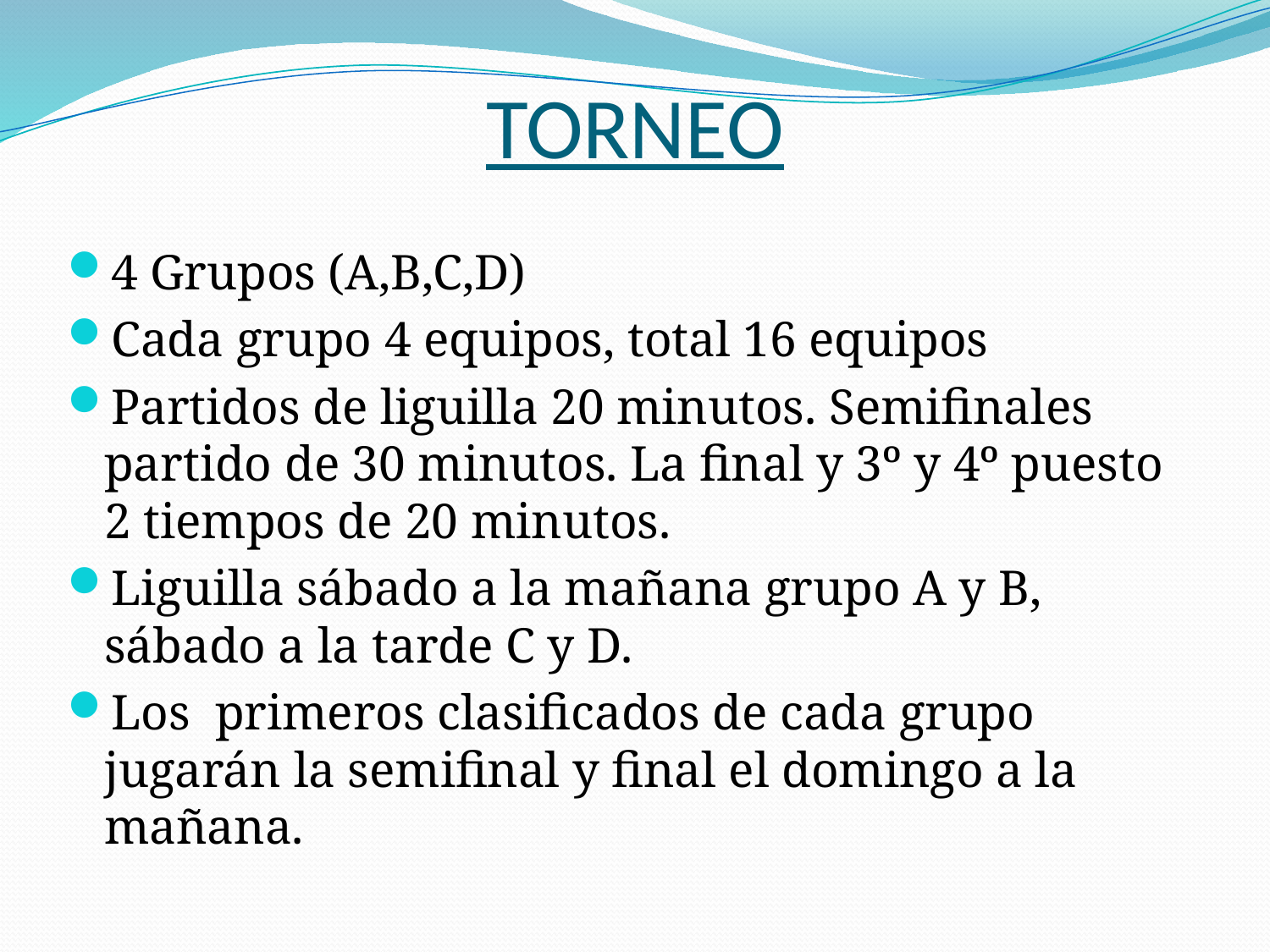

# TORNEO
4 Grupos (A,B,C,D)
Cada grupo 4 equipos, total 16 equipos
Partidos de liguilla 20 minutos. Semifinales partido de 30 minutos. La final y 3º y 4º puesto 2 tiempos de 20 minutos.
Liguilla sábado a la mañana grupo A y B, sábado a la tarde C y D.
Los  primeros clasificados de cada grupo jugarán la semifinal y final el domingo a la mañana.